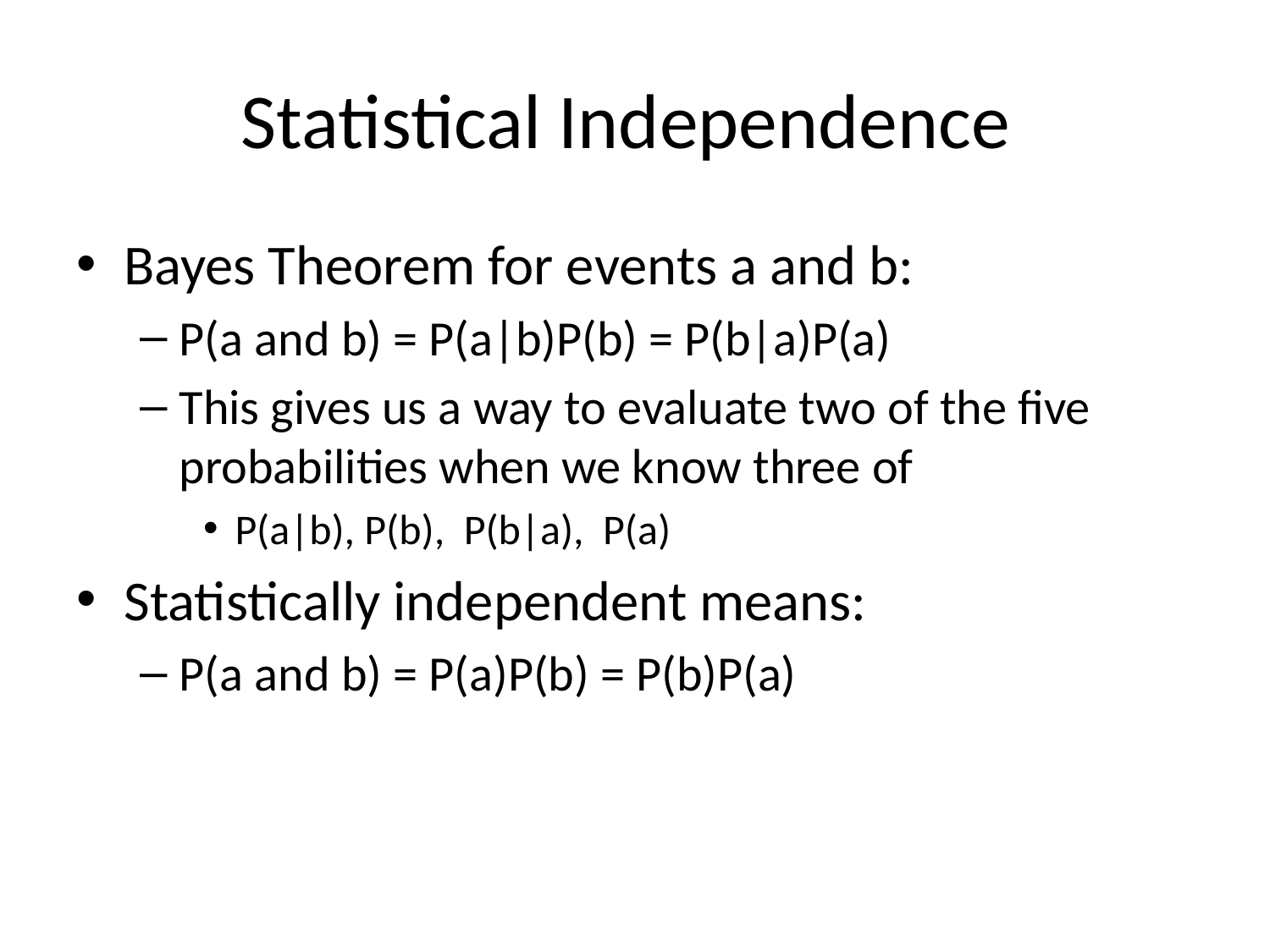

# Statistical Independence
Bayes Theorem for events a and b:
P(a and b) = P(a|b)P(b) = P(b|a)P(a)
This gives us a way to evaluate two of the five probabilities when we know three of
P(a|b), P(b),  P(b|a),  P(a)
Statistically independent means:
P(a and b) = P(a)P(b) = P(b)P(a)